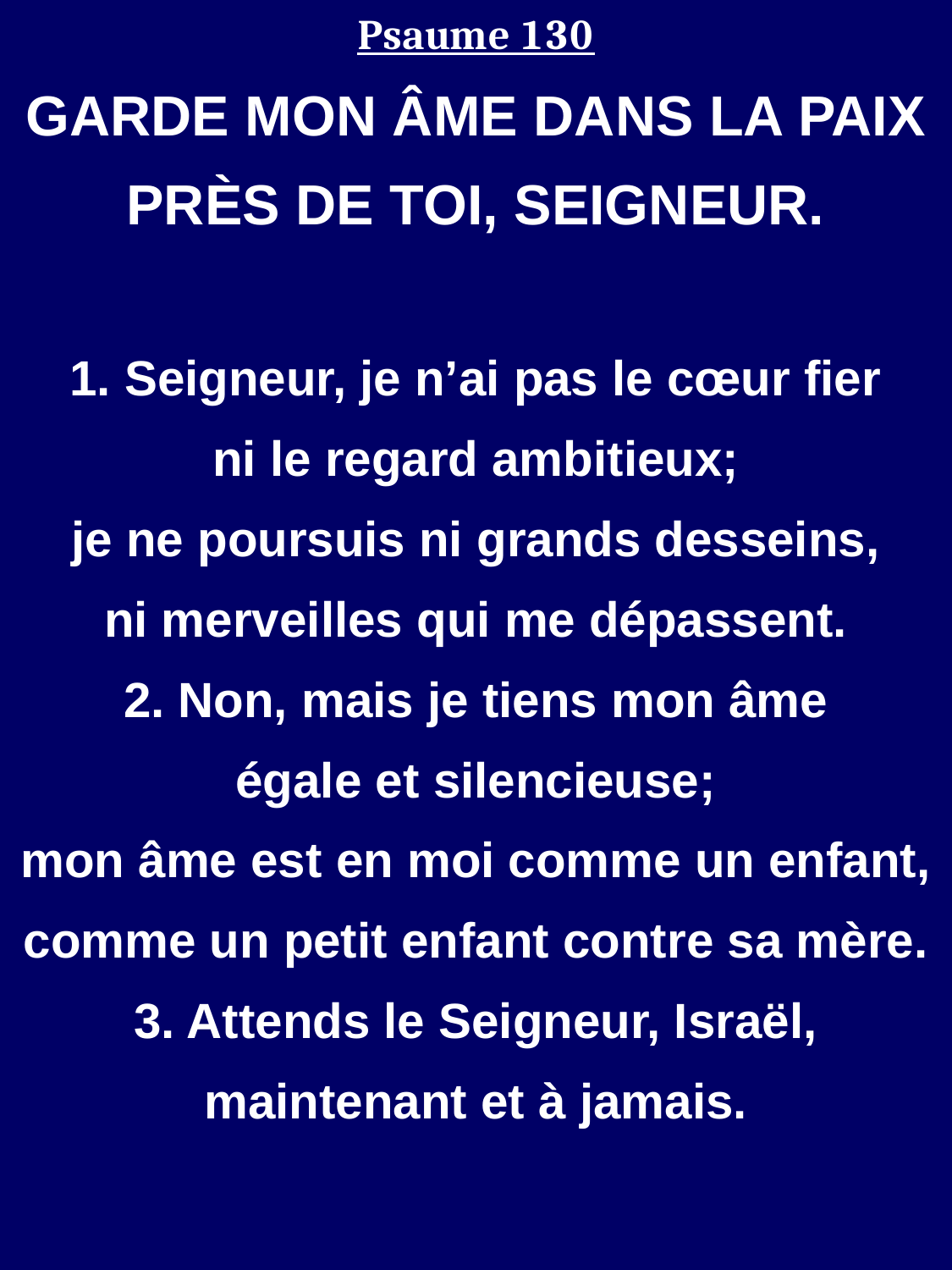

Psaume 130
GARDE MON ÂME DANS LA PAIX
PRÈS DE TOI, SEIGNEUR.

1. Seigneur, je n’ai pas le cœur fier
ni le regard ambitieux;
je ne poursuis ni grands desseins,
ni merveilles qui me dépassent.
2. Non, mais je tiens mon âme
égale et silencieuse;
mon âme est en moi comme un enfant,
comme un petit enfant contre sa mère.
3. Attends le Seigneur, Israël,
maintenant et à jamais.